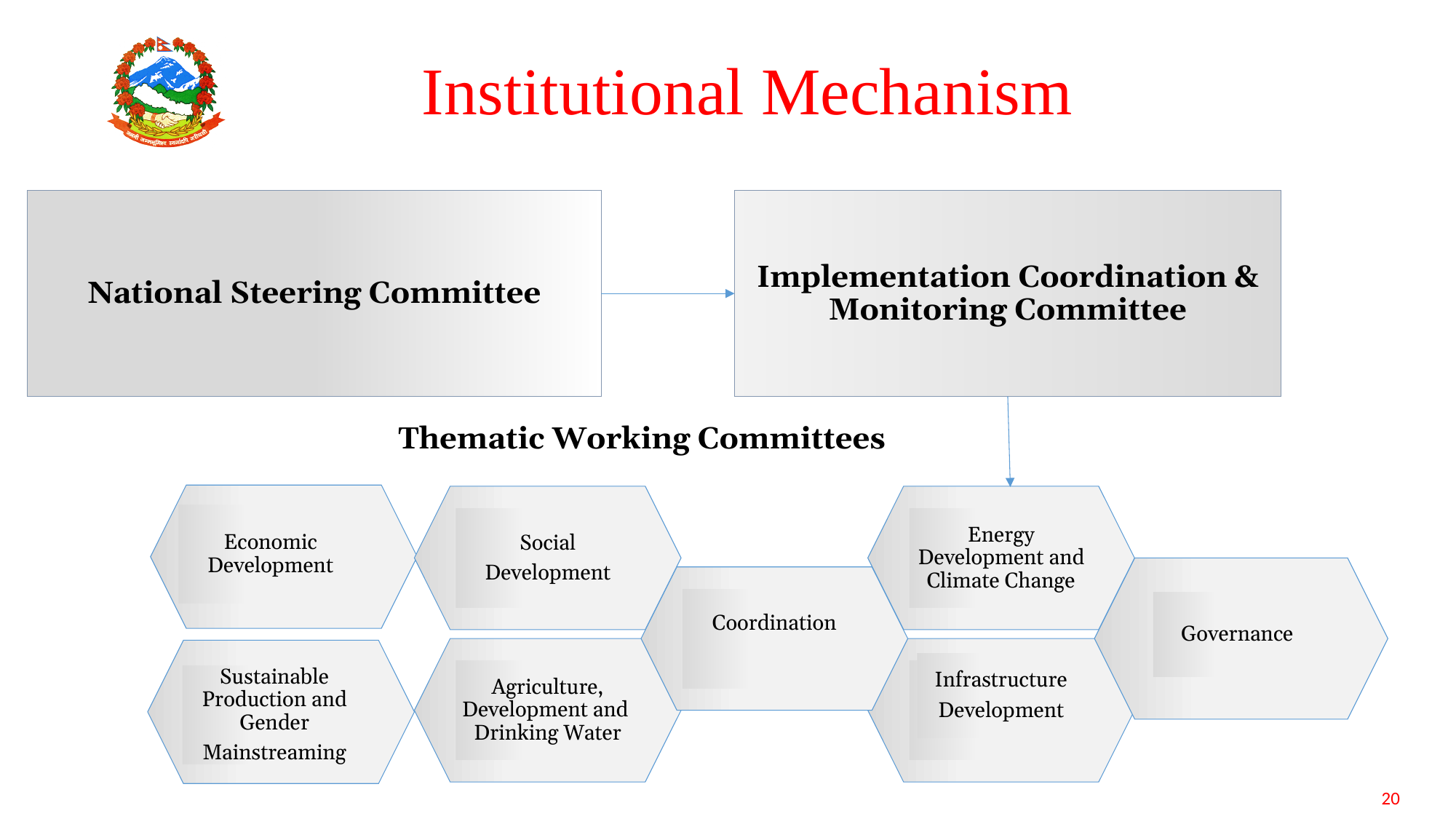

# Institutional Mechanism

National Steering Committee

Implementation Coordination & Monitoring Committee
Thematic Working Committees

Economic Development

Social
Development

Energy Development and Climate Change

Coordination

Agriculture, Development and  Drinking Water

Sustainable Production and Gender
Mainstreaming
Governance
Infrastructure
Development